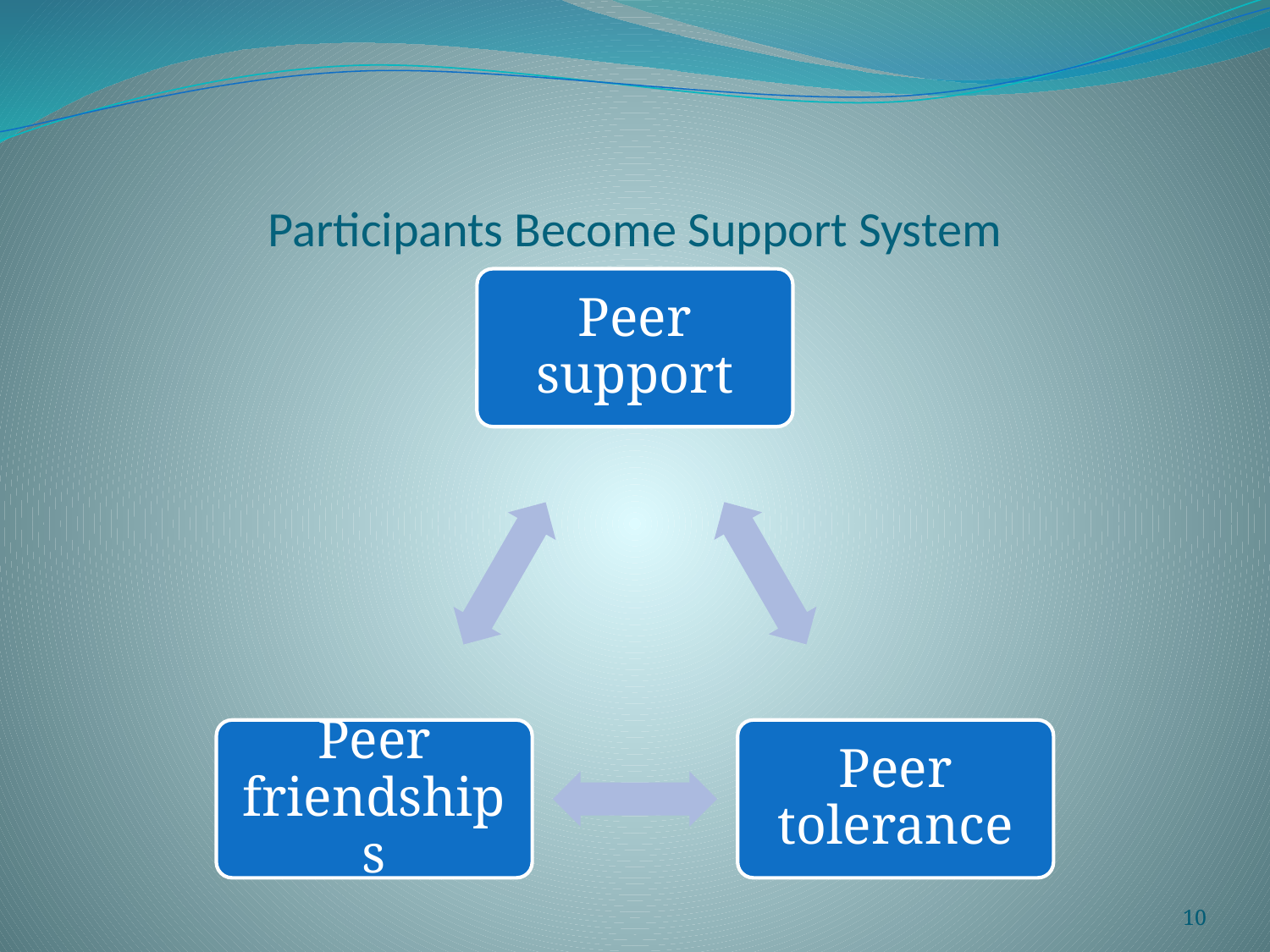

# Participants Become Support System
Peer support

Peer tolerance

Peer friendships

10